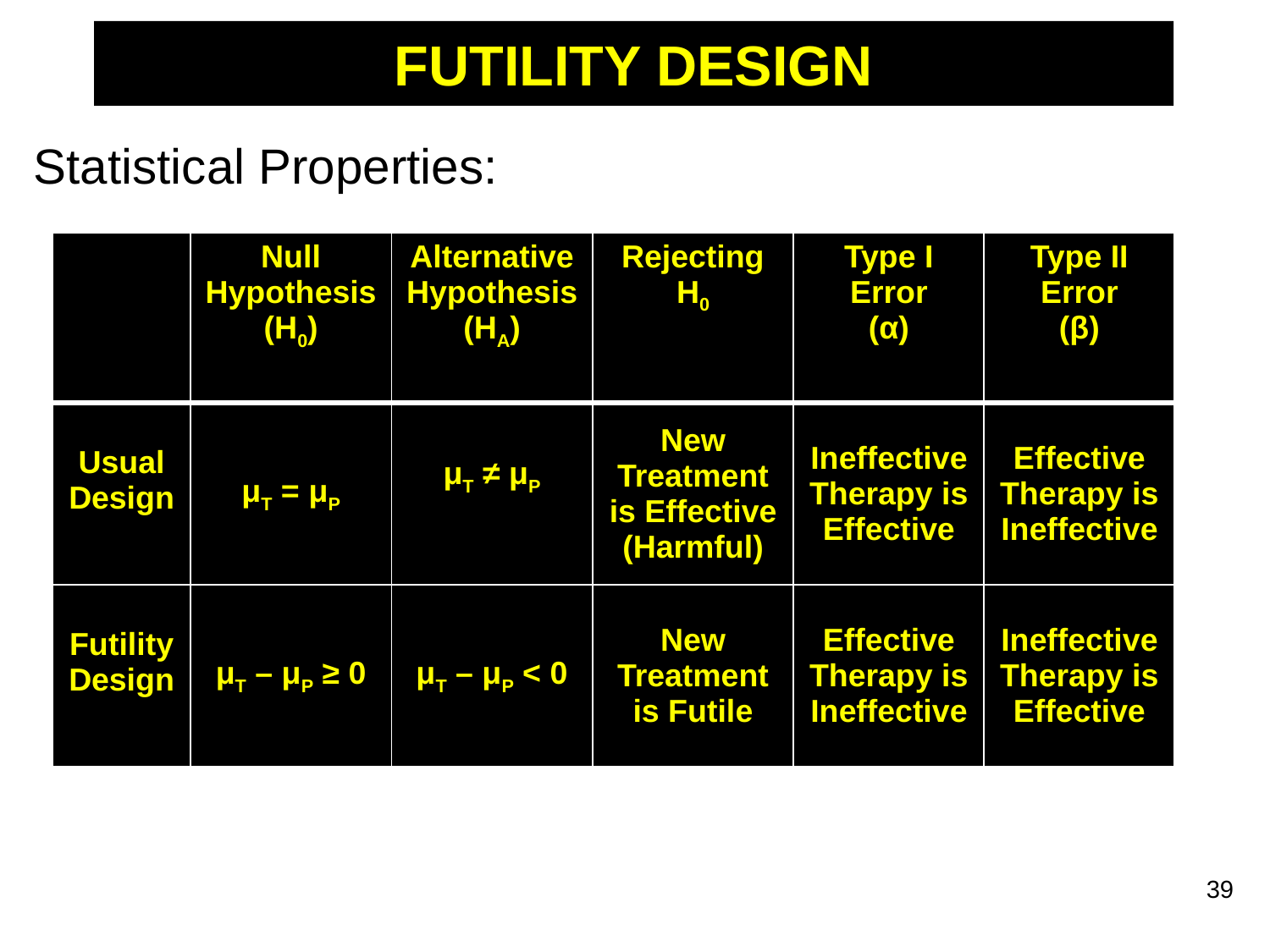

# FUTILITY DESIGN
Statistical Properties:
|  | Null Hypothesis (H0) | Alternative Hypothesis (HA) | Rejecting H0 | Type I Error (α) | Type II Error (β) |
| --- | --- | --- | --- | --- | --- |
| Usual Design | μT = μP | μT ≠ μP | New Treatment is Effective (Harmful) | Ineffective Therapy is Effective | Effective Therapy is Ineffective |
| Futility Design | μT – μP ≥ 0 | μT – μP < 0 | New Treatment is Futile | Effective Therapy is Ineffective | Ineffective Therapy is Effective |
39